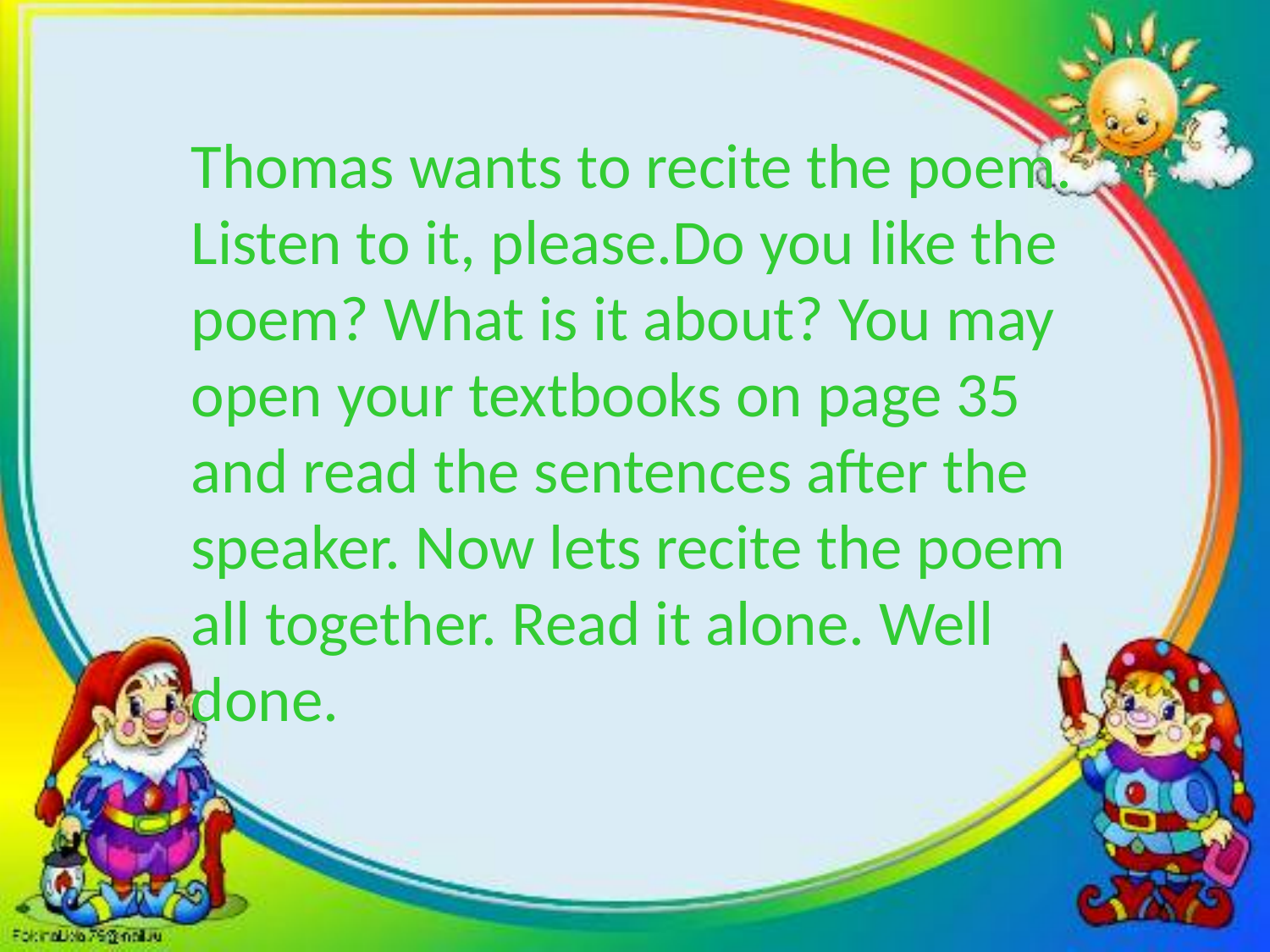

Thomas wants to recite the poem. Listen to it, please.Do you like the poem? What is it about? You may open your textbooks on page 35 and read the sentences after the speaker. Now lets recite the poem all together. Read it alone. Well done.